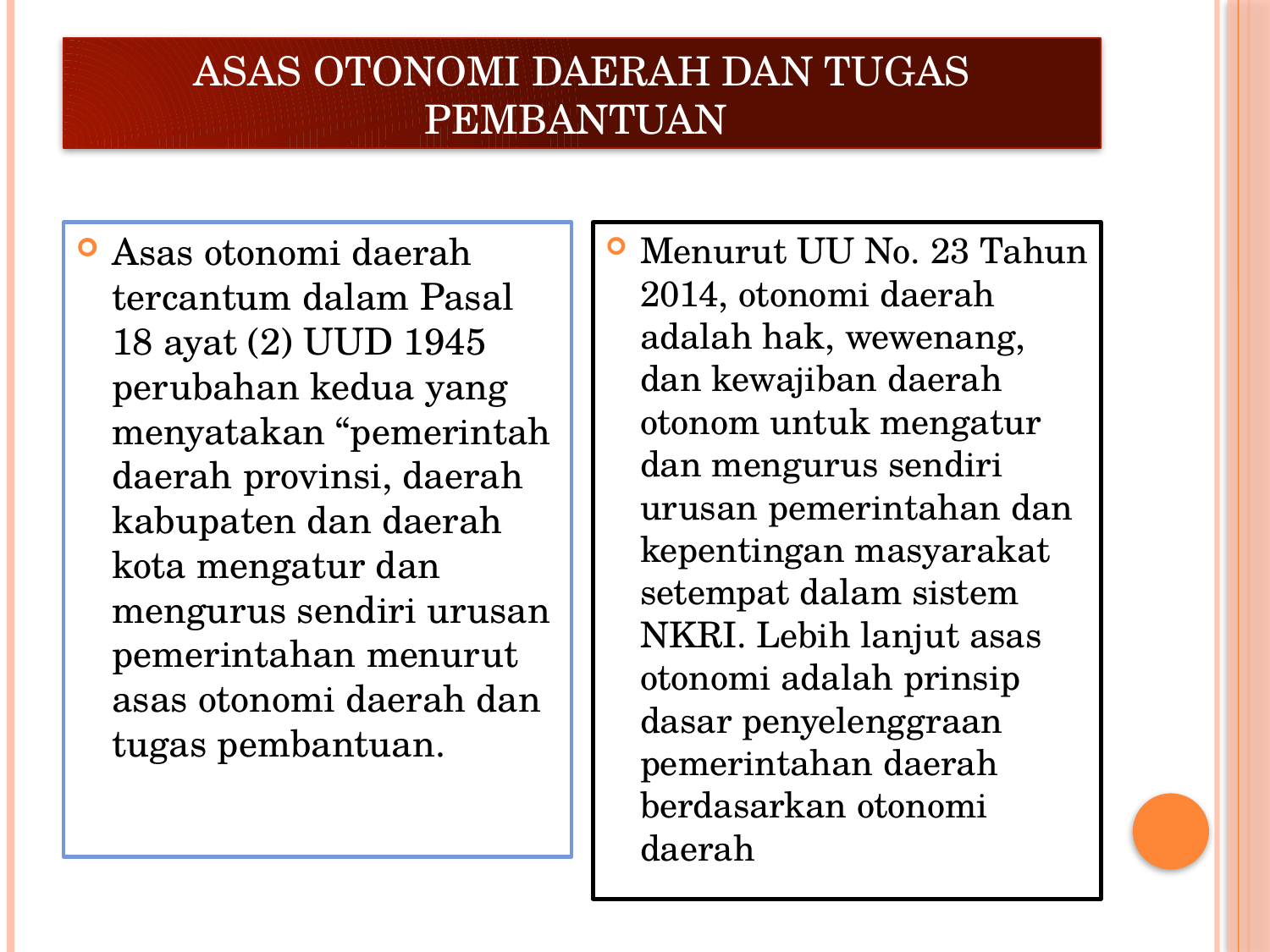

# Asas otonomi daerah dan tugas pembantuan
Asas otonomi daerah tercantum dalam Pasal 18 ayat (2) UUD 1945 perubahan kedua yang menyatakan “pemerintah daerah provinsi, daerah kabupaten dan daerah kota mengatur dan mengurus sendiri urusan pemerintahan menurut asas otonomi daerah dan tugas pembantuan.
Menurut UU No. 23 Tahun 2014, otonomi daerah adalah hak, wewenang, dan kewajiban daerah otonom untuk mengatur dan mengurus sendiri urusan pemerintahan dan kepentingan masyarakat setempat dalam sistem NKRI. Lebih lanjut asas otonomi adalah prinsip dasar penyelenggraan pemerintahan daerah berdasarkan otonomi daerah